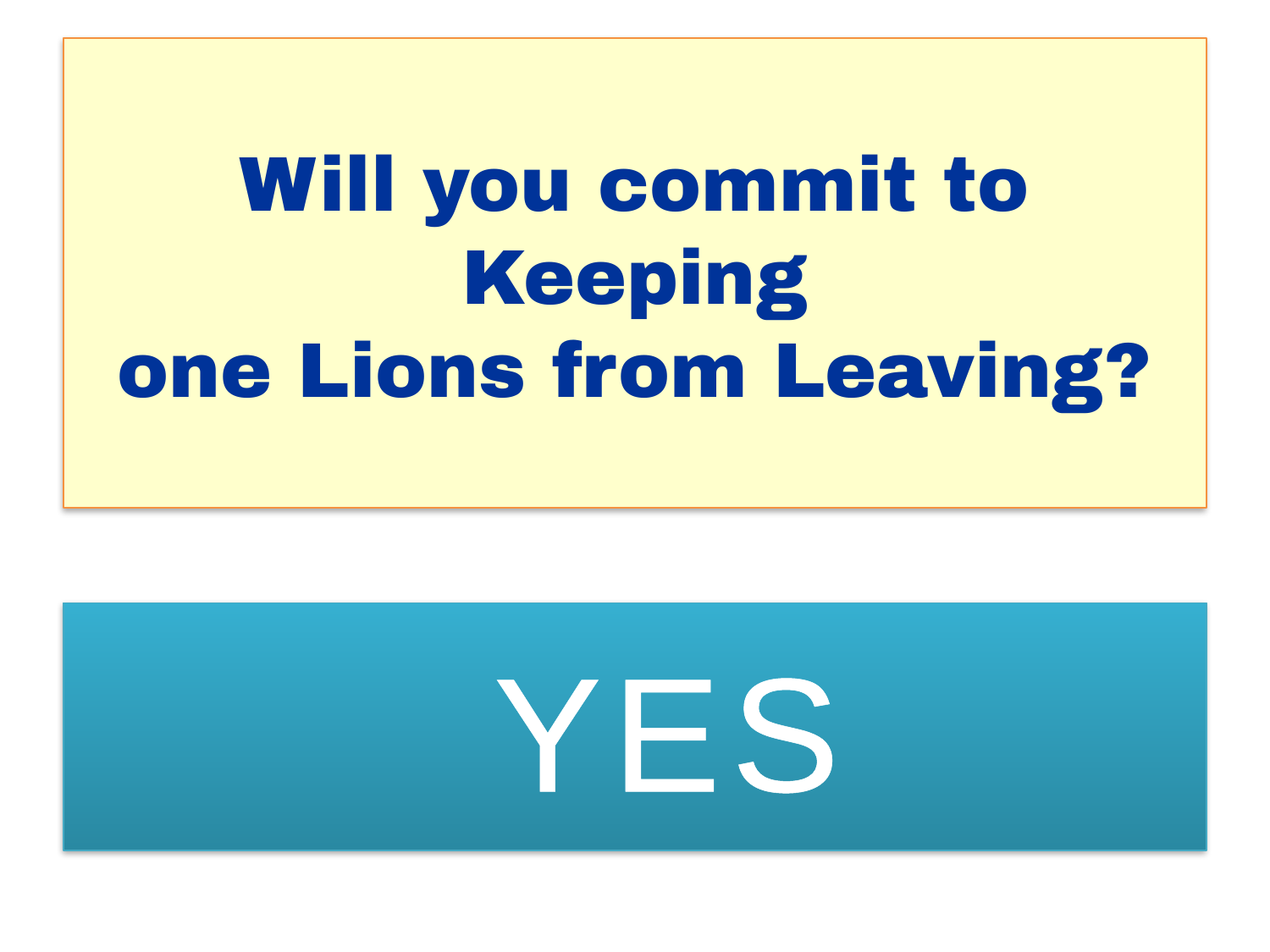

# Will you commit to Keeping one Lions from Leaving?
YES